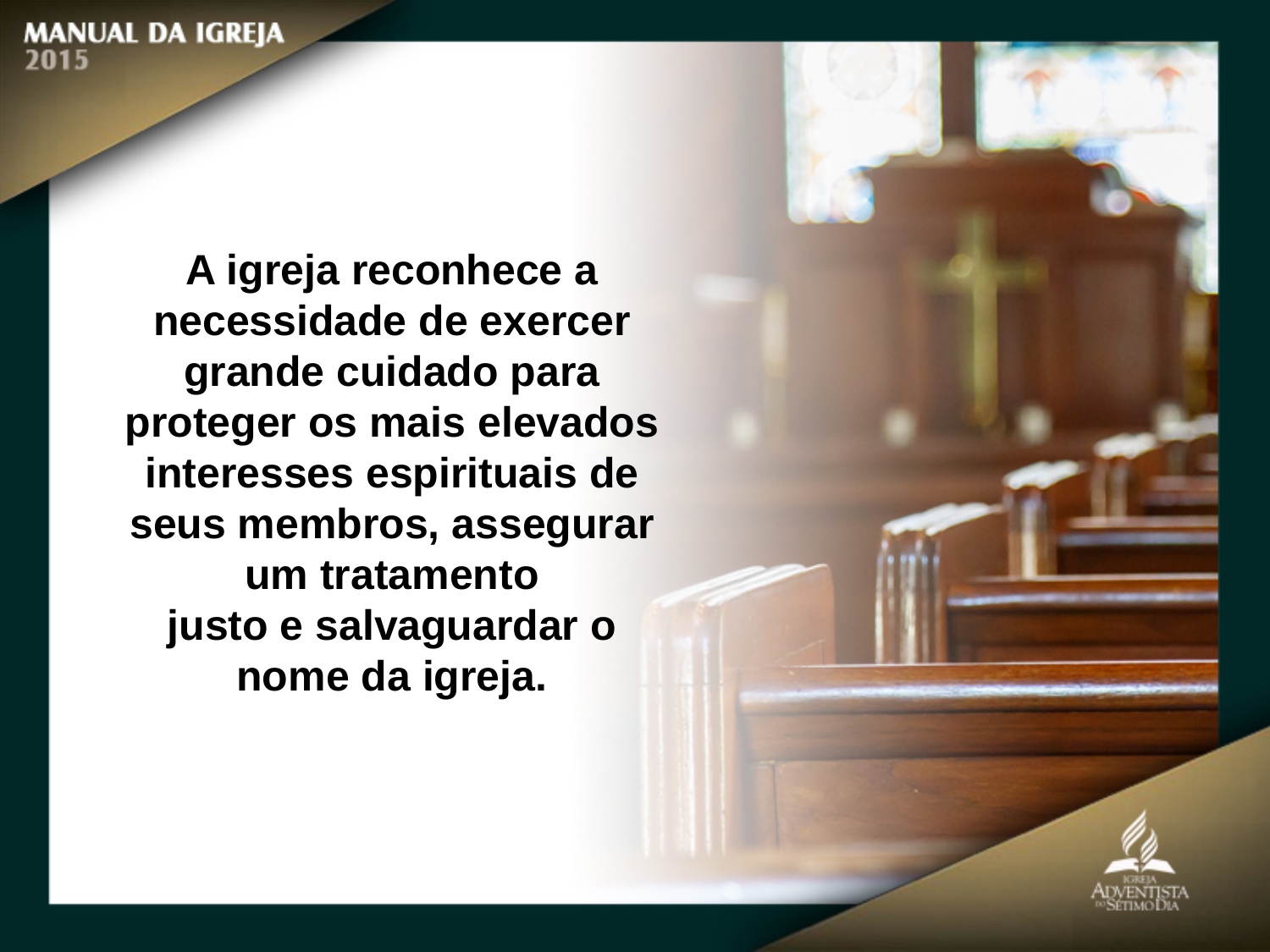

A igreja reconhece a necessidade de exercer grande cuidado para proteger os mais elevados interesses espirituais de seus membros, assegurar um tratamento
justo e salvaguardar o nome da igreja.